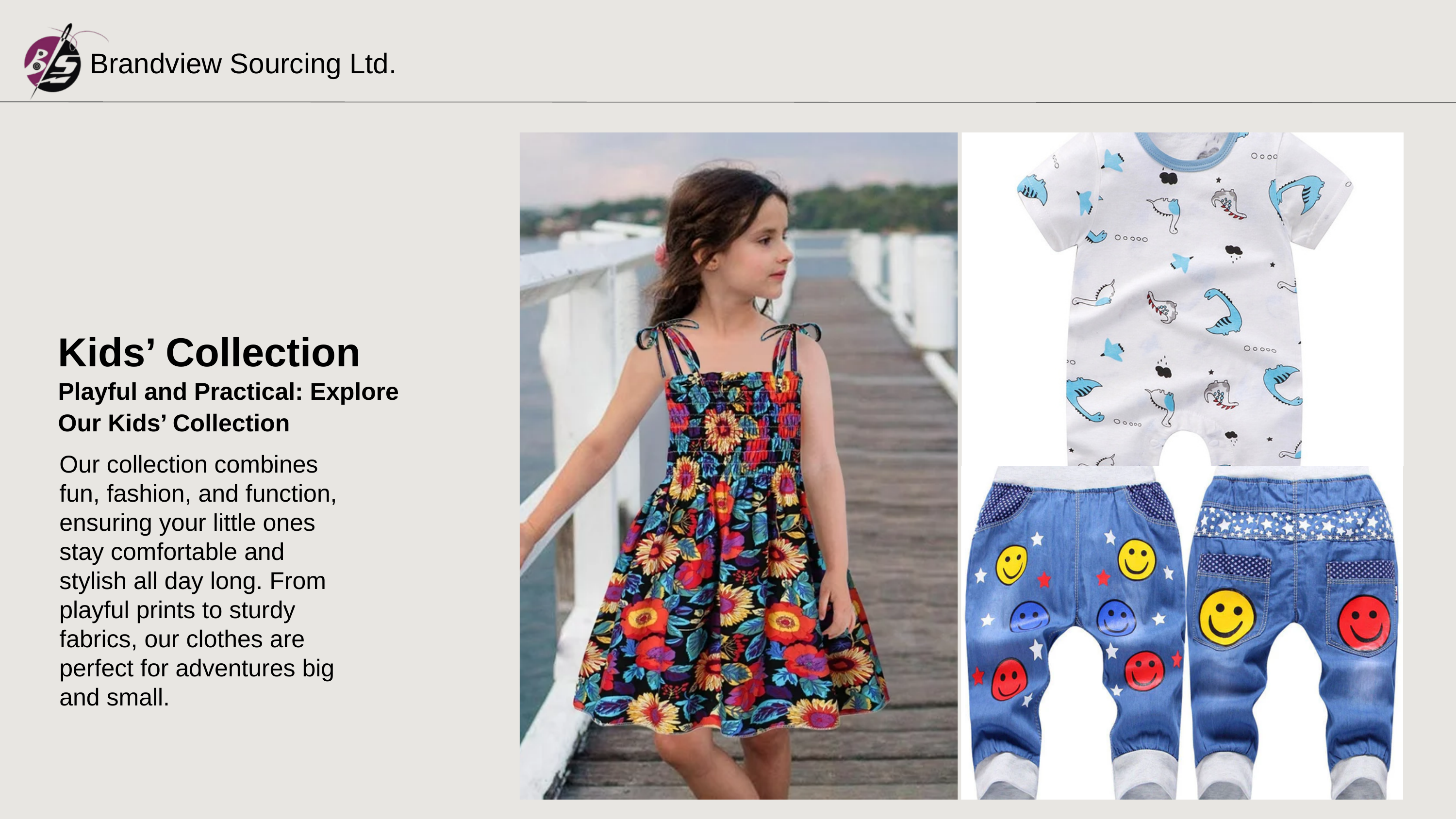

Brandview Sourcing Ltd.

Kids’ Collection
Playful and Practical: Explore Our Kids’ Collection
Our collection combines fun, fashion, and function, ensuring your little ones stay comfortable and stylish all day long. From playful prints to sturdy fabrics, our clothes are perfect for adventures big and small.